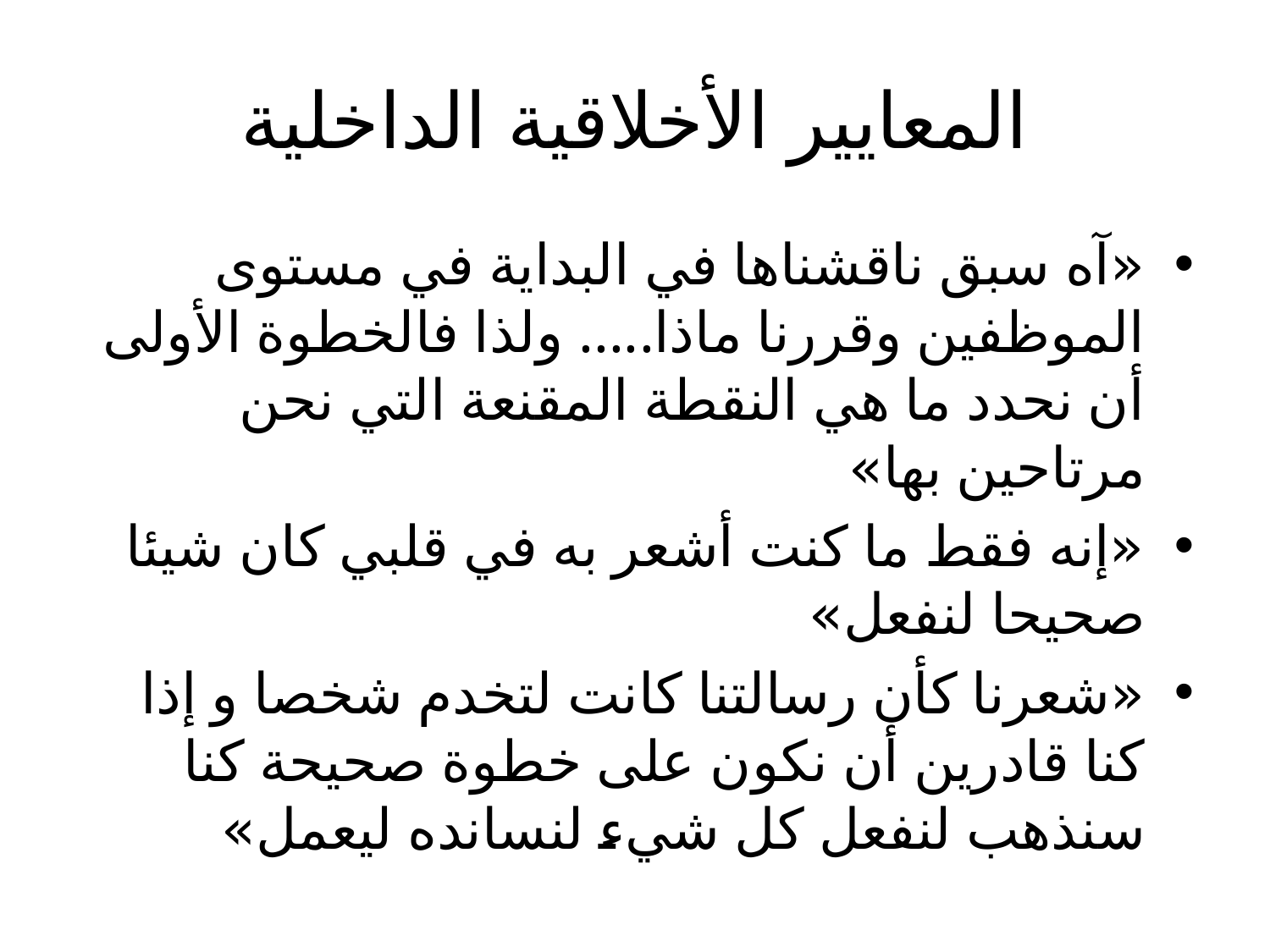

# المعايير الأخلاقية الداخلية
«آه سبق ناقشناها في البداية في مستوى الموظفين وقررنا ماذا..... ولذا فالخطوة الأولى أن نحدد ما هي النقطة المقنعة التي نحن مرتاحين بها»
«إنه فقط ما كنت أشعر به في قلبي كان شيئا صحيحا لنفعل»
«شعرنا كأن رسالتنا كانت لتخدم شخصا و إذا كنا قادرين أن نكون على خطوة صحيحة كنا سنذهب لنفعل كل شيء لنسانده ليعمل»